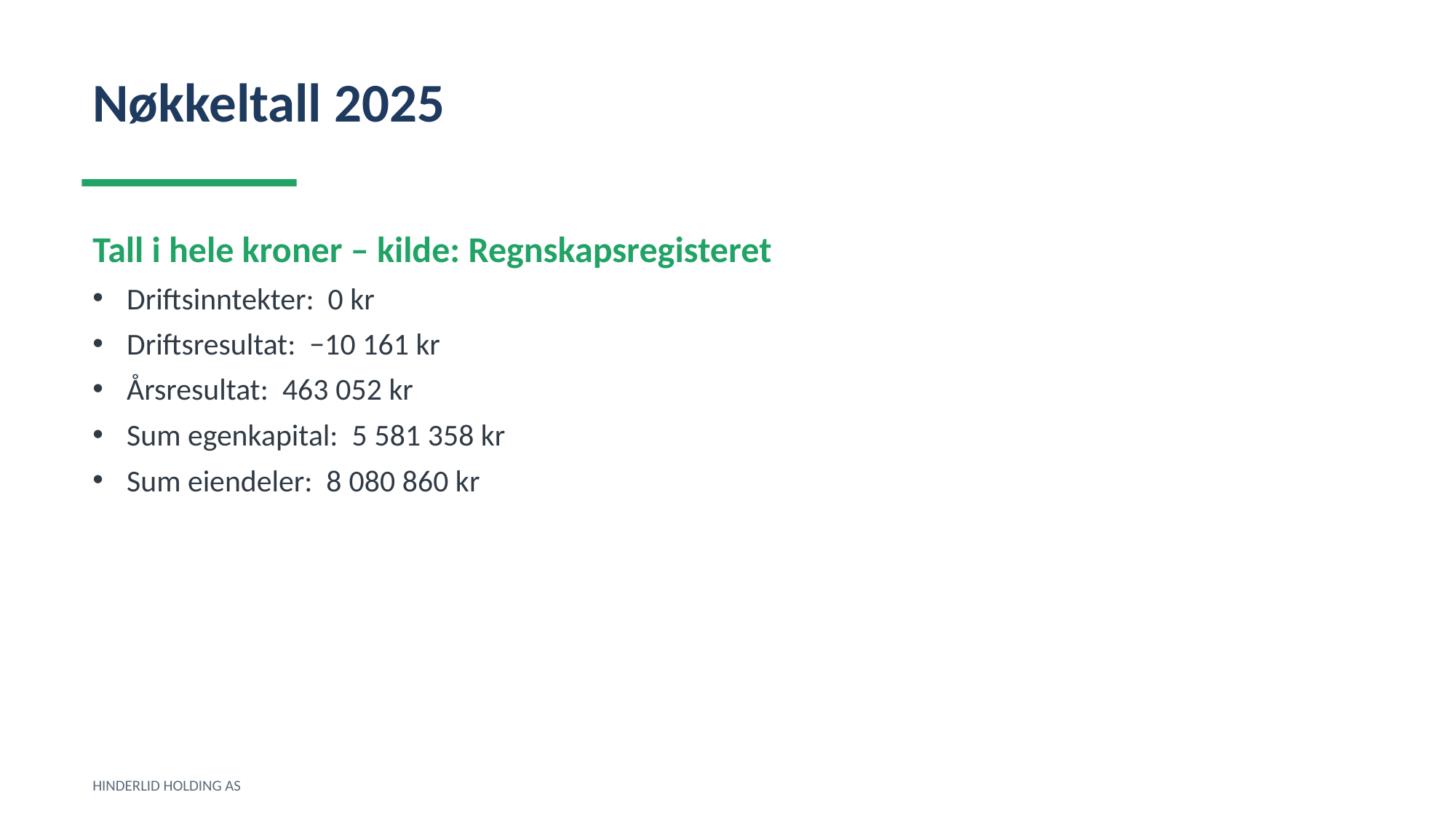

Nøkkeltall 2025

Tall i hele kroner – kilde: Regnskapsregisteret
Driftsinntekter:  0 kr
Driftsresultat:  −10 161 kr
Årsresultat:  463 052 kr
Sum egenkapital:  5 581 358 kr
Sum eiendeler:  8 080 860 kr
HINDERLID HOLDING AS